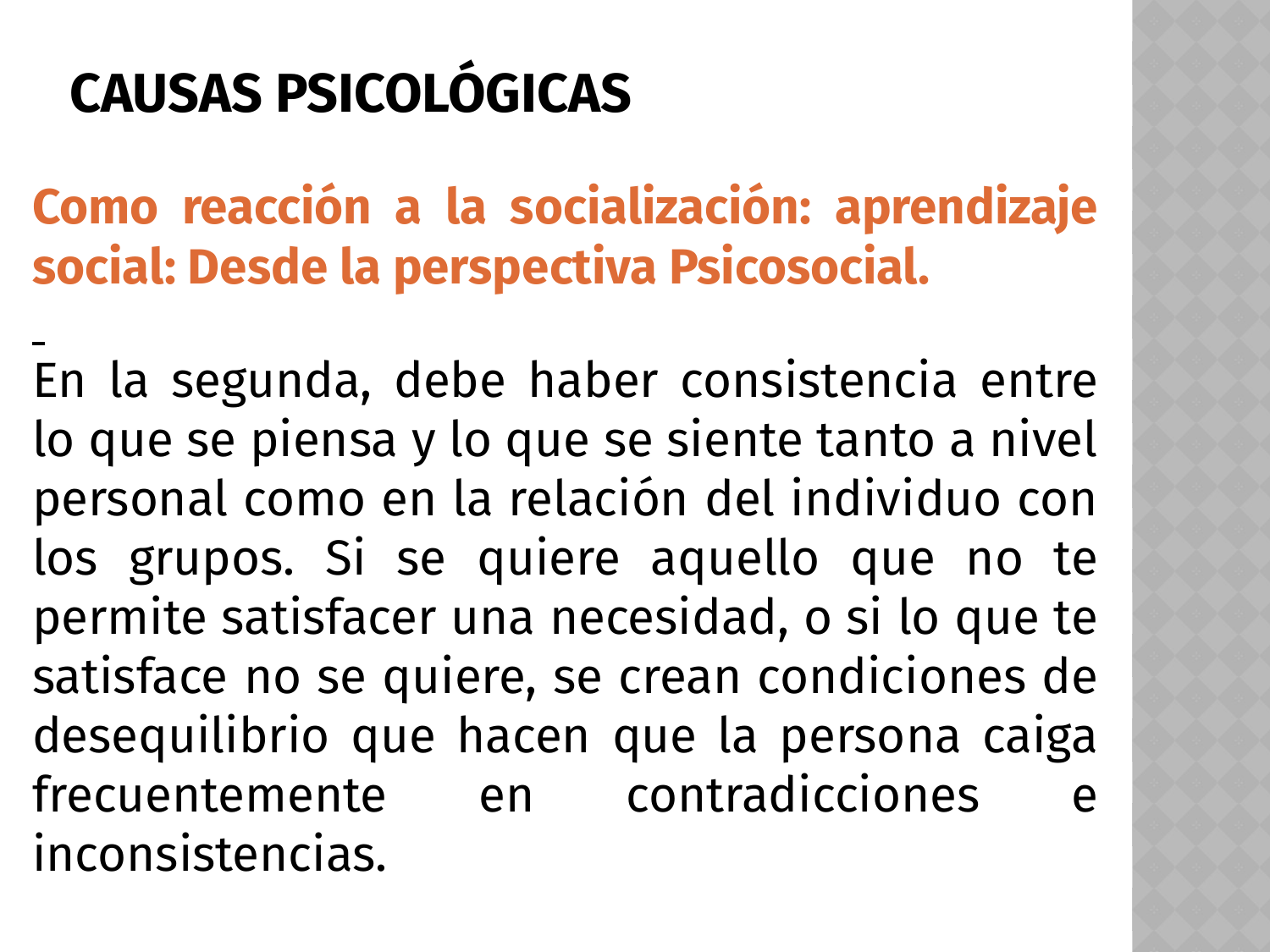

# Causas psicológicas
Como reacción a la socialización: aprendizaje social: Desde la perspectiva Psicosocial.

En la segunda, debe haber consistencia entre lo que se piensa y lo que se siente tanto a nivel personal como en la relación del individuo con los grupos. Si se quiere aquello que no te permite satisfacer una necesidad, o si lo que te satisface no se quiere, se crean condiciones de desequilibrio que hacen que la persona caiga frecuentemente en contradicciones e inconsistencias.